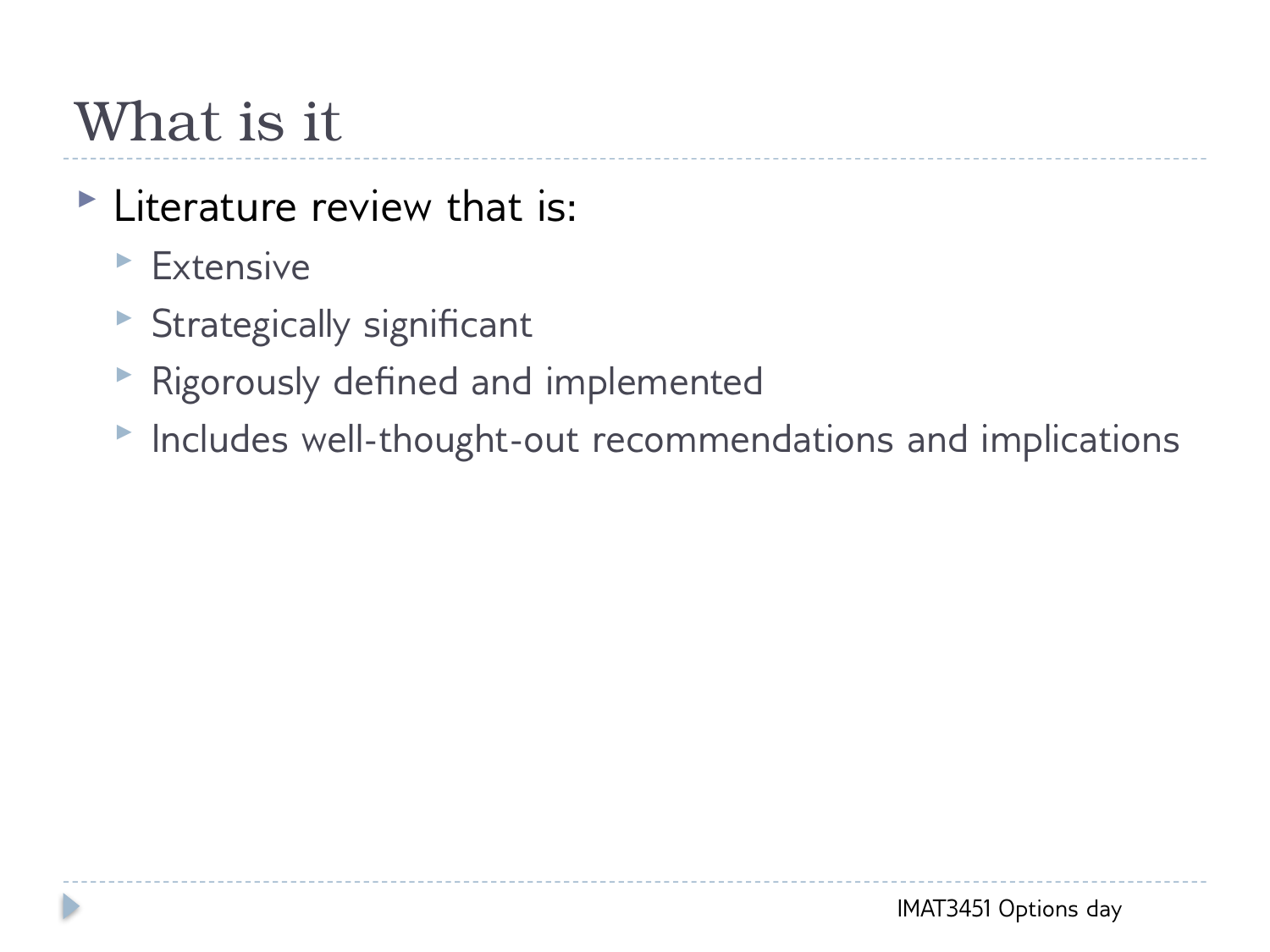

# What is it
Literature review that is:
Extensive
Strategically significant
Rigorously defined and implemented
Includes well-thought-out recommendations and implications

IMAT3451 Options day